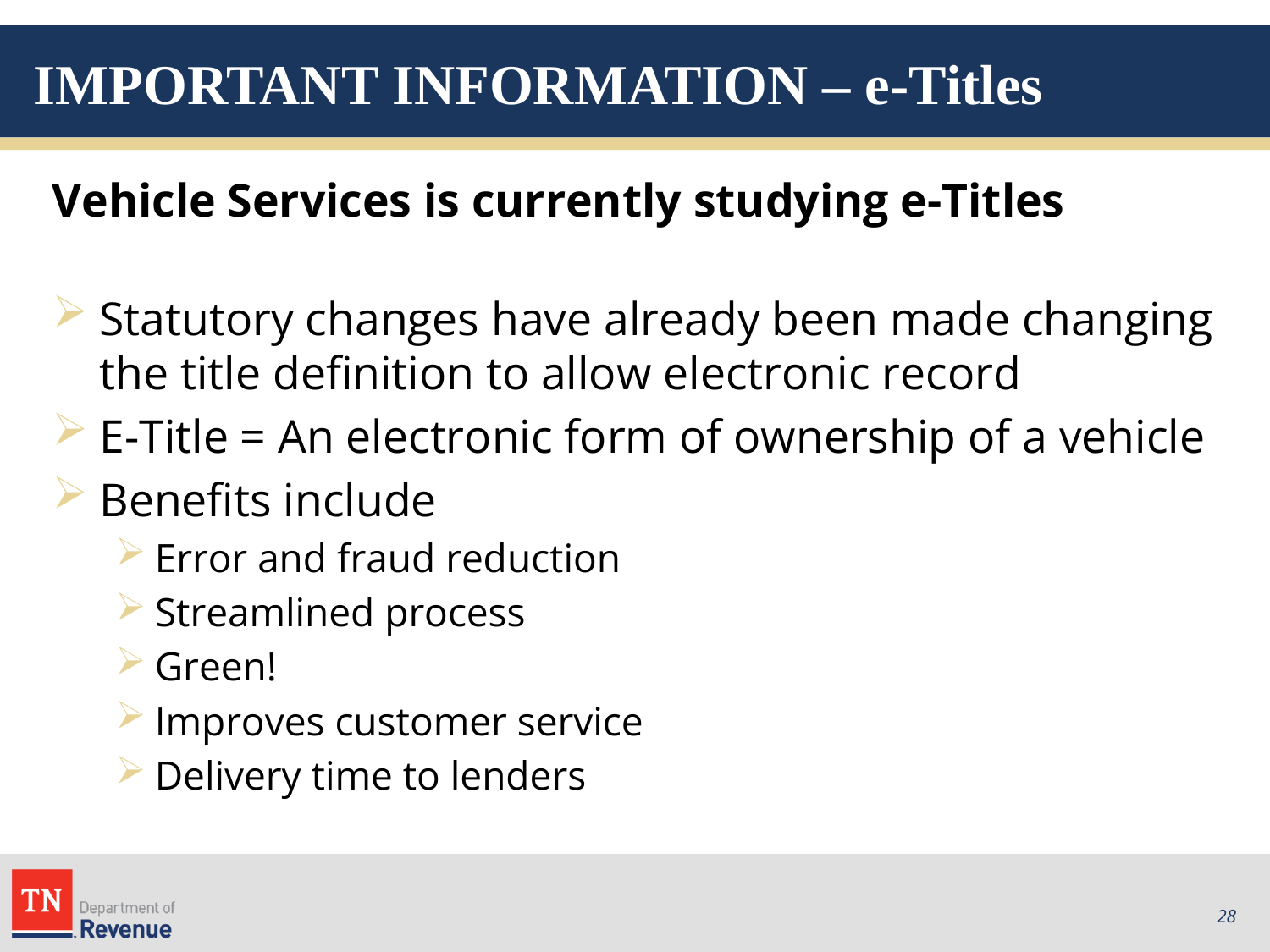

# IMPORTANT INFORMATION – e-Titles
Vehicle Services is currently studying e-Titles

Statutory changes have already been made changing the title definition to allow electronic record
E-Title = An electronic form of ownership of a vehicle
Benefits include
Error and fraud reduction
Streamlined process
Green!
Improves customer service
Delivery time to lenders

28